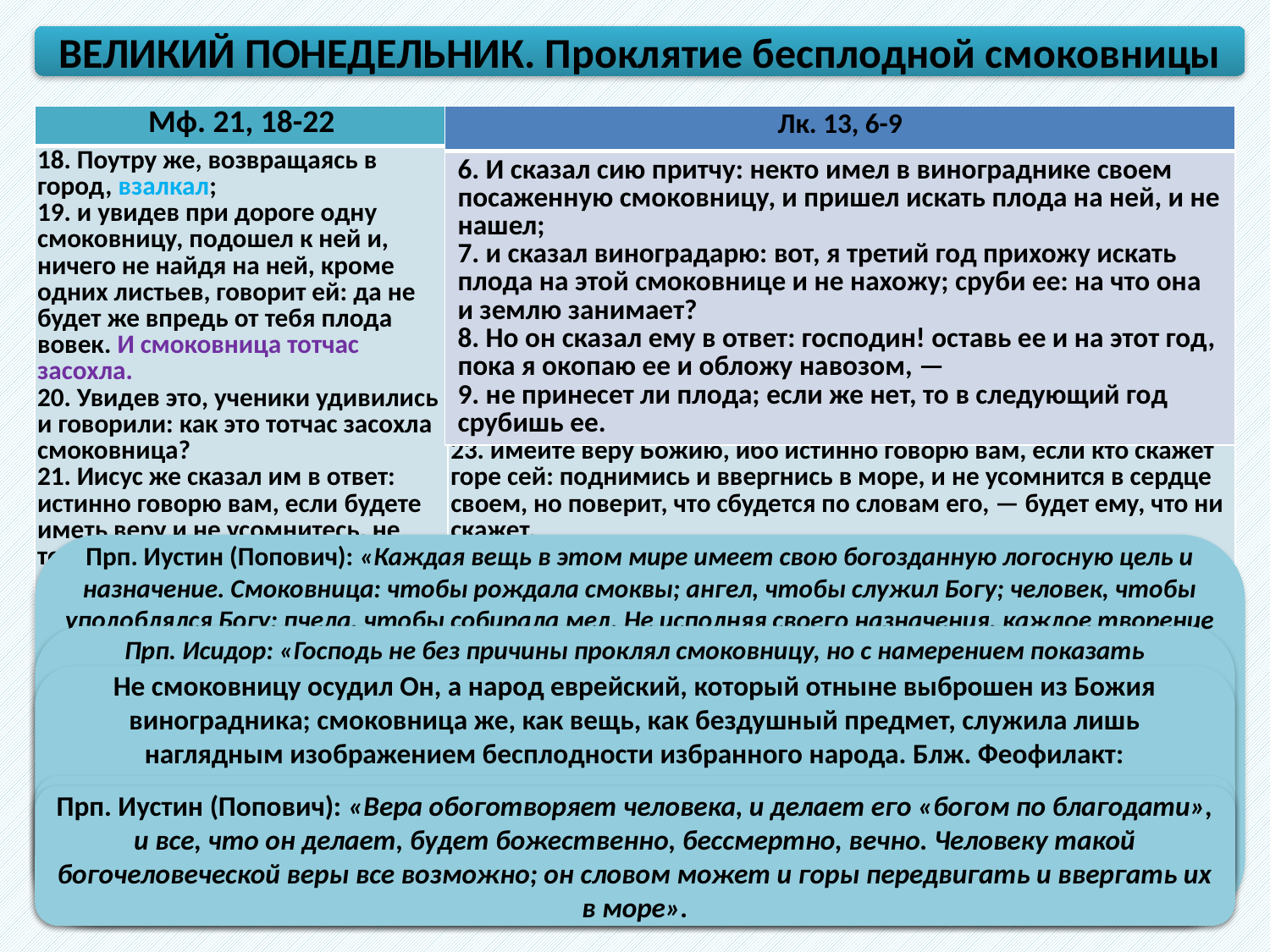

ВЕЛИКИЙ ПОНЕДЕЛЬНИК. Проклятие бесплодной смоковницы
| Мф. 21, 18-22 | Мк. 11, 12-14; 20-26 |
| --- | --- |
| 18. Поутру же, возвращаясь в город, взалкал; 19. и увидев при дороге одну смоковницу, подошел к ней и, ничего не найдя на ней, кроме одних листьев, говорит ей: да не будет же впредь от тебя плода вовек. И смоковница тотчас засохла. 20. Увидев это, ученики удивились и говорили: как это тотчас засохла смоковница? 21. Иисус же сказал им в ответ: истинно говорю вам, если будете иметь веру и не усомнитесь, не только сделаете то, что сделано со смоковницею, но если и горе сей скажете: поднимись и ввергнись в море, — будет; 22. и все, чего ни попросите в молитве с верою, получите. | 12. На другой день, когда они вышли из Вифании, Он взалкал; 13. и, увидев издалека смоковницу, покрытую листьями, пошел, не найдет ли чего на ней; но, придя к ней, ничего не нашел, кроме листьев, ибо еще не время было собирания смокв. 14. И сказал ей Иисус: отныне да не вкушает никто от тебя плода вовек! И слышали то ученики Его. 20. Поутру, проходя мимо, увидели, что смоковница засохла до корня. 21. И, вспомнив, Петр говорит Ему: Равви! посмотри, смоковница, которую Ты проклял, засохла. 22. Иисус, отвечая, говорит им: 23. имейте веру Божию, ибо истинно говорю вам, если кто скажет горе сей: поднимись и ввергнись в море, и не усомнится в сердце своем, но поверит, что сбудется по словам его, — будет ему, что ни скажет. 24. Потому говорю вам: все, чего ни будете просить в молитве, верьте, что получите, — и будет вам. 25. И когда стоите на молитве, прощайте, если что имеете на кого, дабы и Отец ваш Небесный простил вам согрешения ваши. 26. Если же не прощаете, то и Отец ваш Небесный не простит вам согрешений ваших. |
| Лк. 13, 6-9 |
| --- |
| 6. И сказал сию притчу: некто имел в винограднике своем посаженную смоковницу, и пришел искать плода на ней, и не нашел; 7. и сказал виноградарю: вот, я третий год прихожу искать плода на этой смоковнице и не нахожу; сруби ее: на что она и землю занимает? 8. Но он сказал ему в ответ: господин! оставь ее и на этот год, пока я окопаю ее и обложу навозом, — 9. не принесет ли плода; если же нет, то в следующий год срубишь ее. |
Прп. Иустин (Попович): «Каждая вещь в этом мире имеет свою богозданную логосную цель и назначение. Смоковница: чтобы рождала смоквы; ангел, чтобы служил Богу; человек, чтобы уподоблялся Богу; пчела, чтобы собирала мед. Не исполняя своего назначения, каждое творение подпадает под проклятие Творца, явно или тайно. Богочеловек и пришел в этот мир, чтобы все вернуть к своему божественному назначению. Смоковница существует в мире – чтобы служить человеку; а человек? чтобы служить Богу. Как человек служит Богу? Верою. Вера же значит: всему, всем существом, всеми силами своего существа жить Богом, в Боге, ради Бога. Только так человеческое существо приносит Богом назначенный плод. В противном случае: оно засыхает. Человек без веры в Господа Христа имеет вид человека, но не дела, которые нужны; как смоковница: имеет вид и листья смоковницы, но не имеет плода. Евангельская смоковница – это символ «имеющихъ видъ благочестия, силы же его отрекшихся» (2 Тим. 3, 5); то есть они имеют вид благочестия, но не живут благочестием, его Божественной, Боготворящей силой».
Прп. Исидор: «Господь не без причины проклял смоковницу, но с намерением показать неблагодарным Иудеям, что Он имеет достаточную силу и для наказания. Поскольку при всех чудесах Его видели, что Он никому не причиняет ничего скорбного, то предполагали, что Он может только благотворить и не имеет власти порочных людей подвергать злостраданию. Посему Господь на примере существа неодушевленного уверяет, что может и наказывать, но не соизволяет сего по Своей благости. Итак, дерево засохло, чтобы устрашить людей. Но с этим соединен и некий таинственный смысл, а именно, что смоковница есть древо преслушания и листья ее употребили преслушавшие заповедь для прикрытия наготы. И проклята она Христом человеколюбиво - чтобы не приносила более плода, послужившего причиною греха».
Не смоковницу осудил Он, а народ еврейский, который отныне выброшен из Божия виноградника; смоковница же, как вещь, как бездушный предмет, служила лишь наглядным изображением бесплодности избранного народа. Блж. Феофилакт: «Смоковница означает иудейскую синагогу, которая имеет только листья, то есть показную букву, но не имеет плода духовного... дабы показать ученикам, что Он может и казнить, и что, если захочет, может в один час погубить намеревающихся распять Его, Он являет Свою силу над бесчувственным деревом».
Для веры, свободной от сомнения, нет ничего невозможного. Блж. Феофилакт: «Велико сие обетование Христа, данное ученикам: мы можем даже горы переставлять, если не будем раздумывать, то есть усомнимся, и все, чего только ни попросим, без всякого сомнения, веруя в силу Божию, получим».
Прп. Иустин (Попович): «Вера обоготворяет человека, и делает его «богом по благодати», и все, что он делает, будет божественно, бессмертно, вечно. Человеку такой богочеловеческой веры все возможно; он словом может и горы передвигать и ввергать их в море».